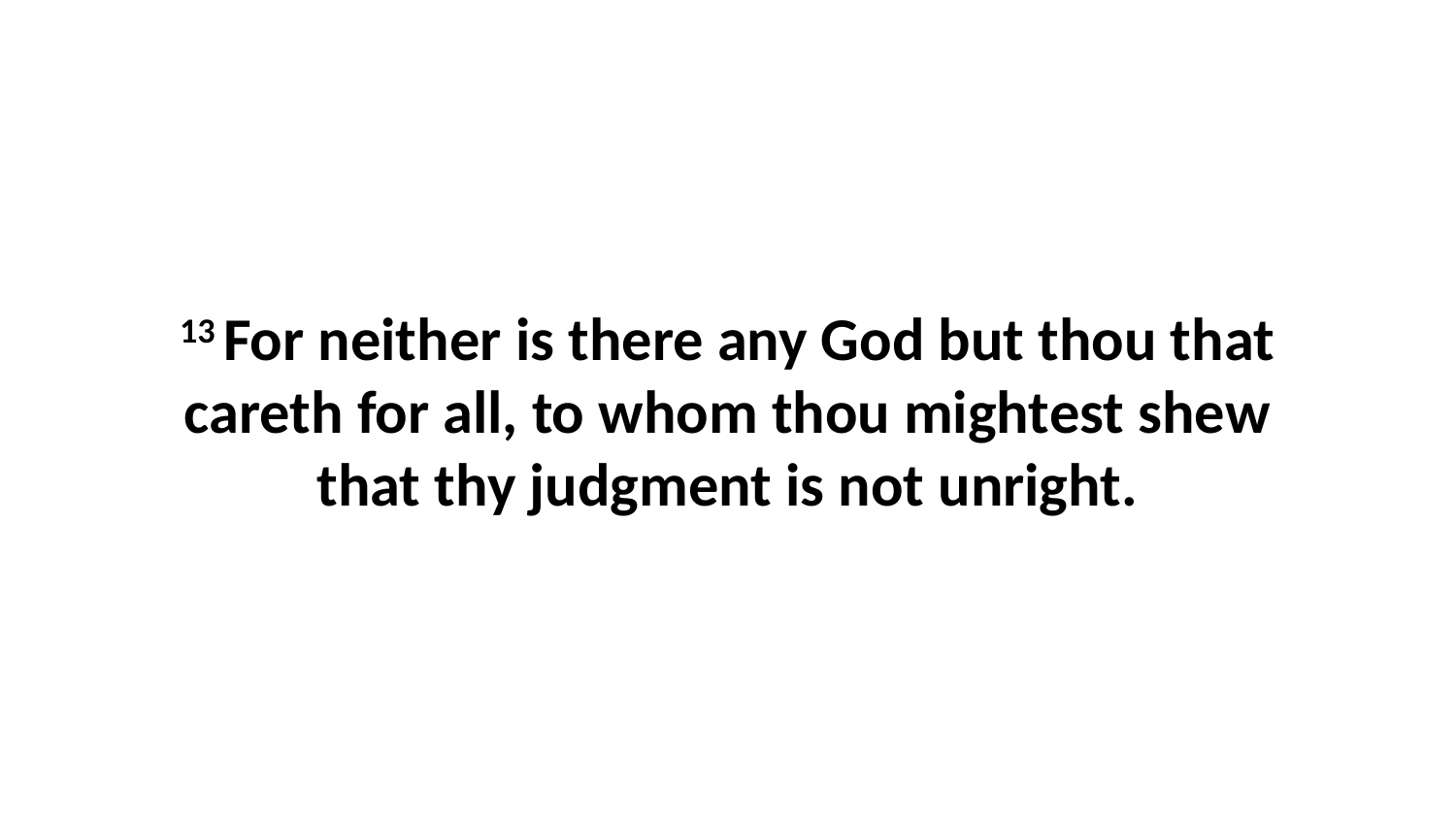

13 For neither is there any God but thou that careth for all, to whom thou mightest shew that thy judgment is not unright.